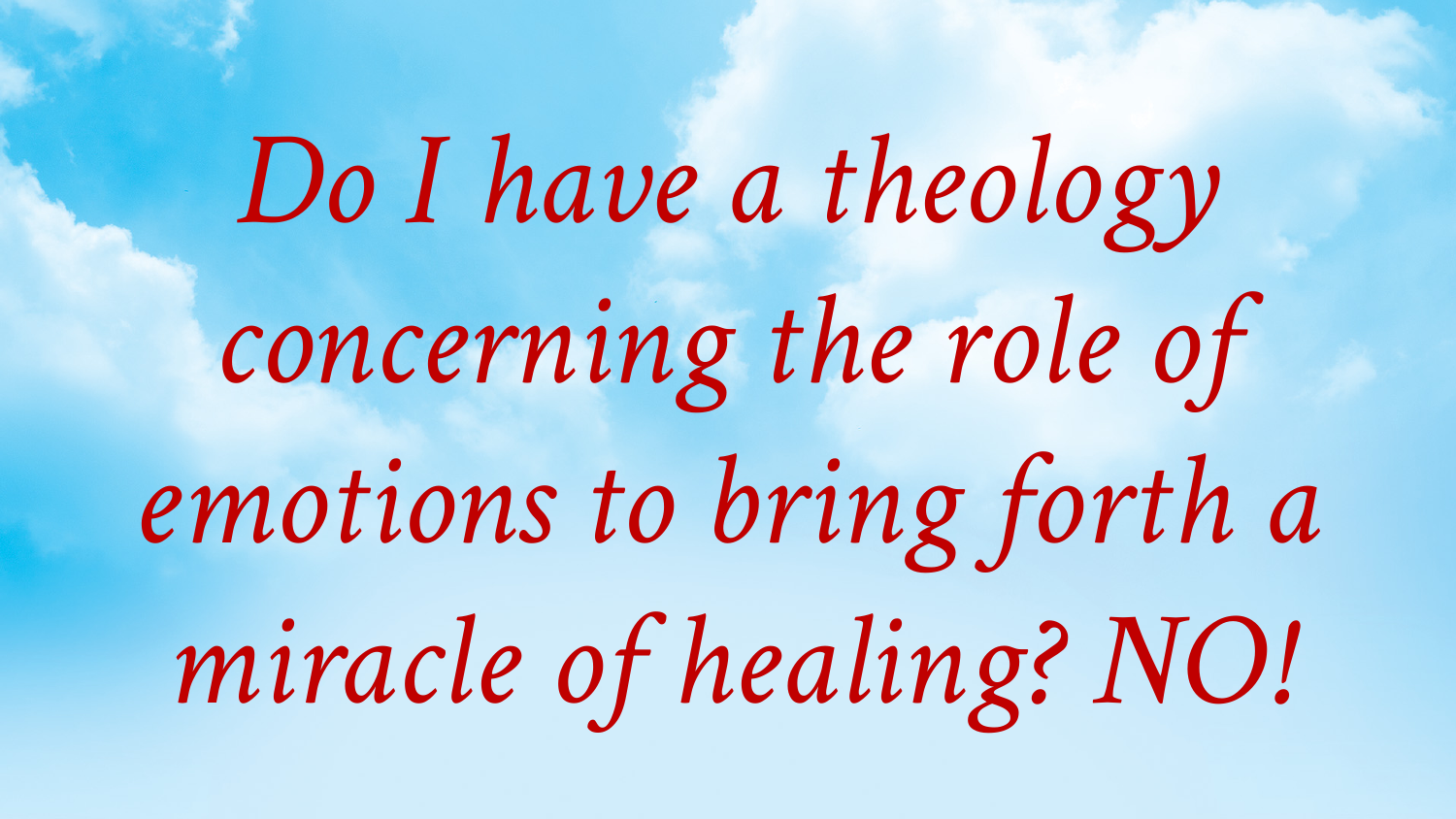

Do I have a theology concerning the role of emotions to bring forth a miracle of healing? NO!